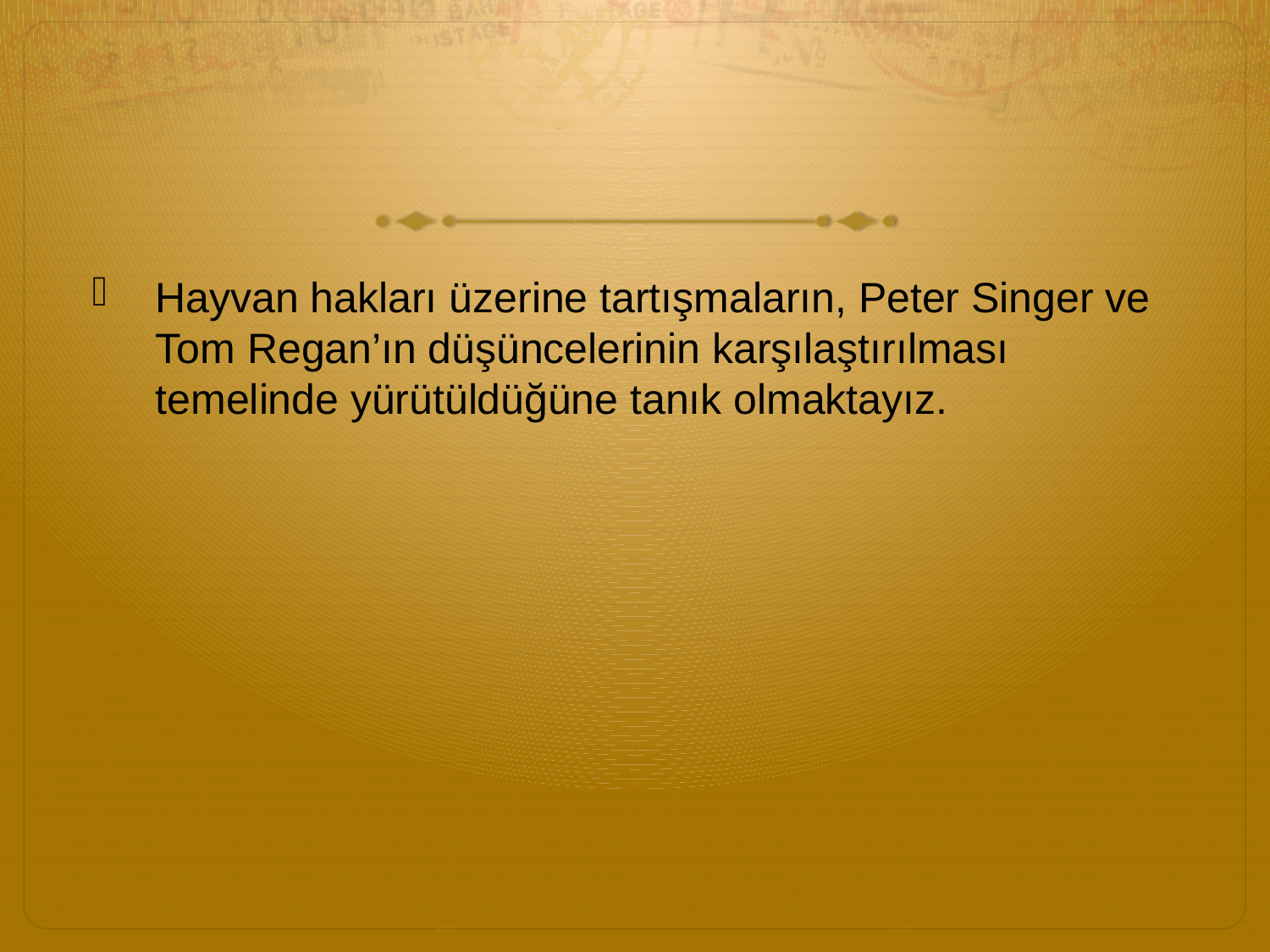

#
Hayvan hakları üzerine tartışmaların, Peter Singer ve Tom Regan’ın düşüncelerinin karşılaştırılması temelinde yürütüldüğüne tanık olmaktayız.